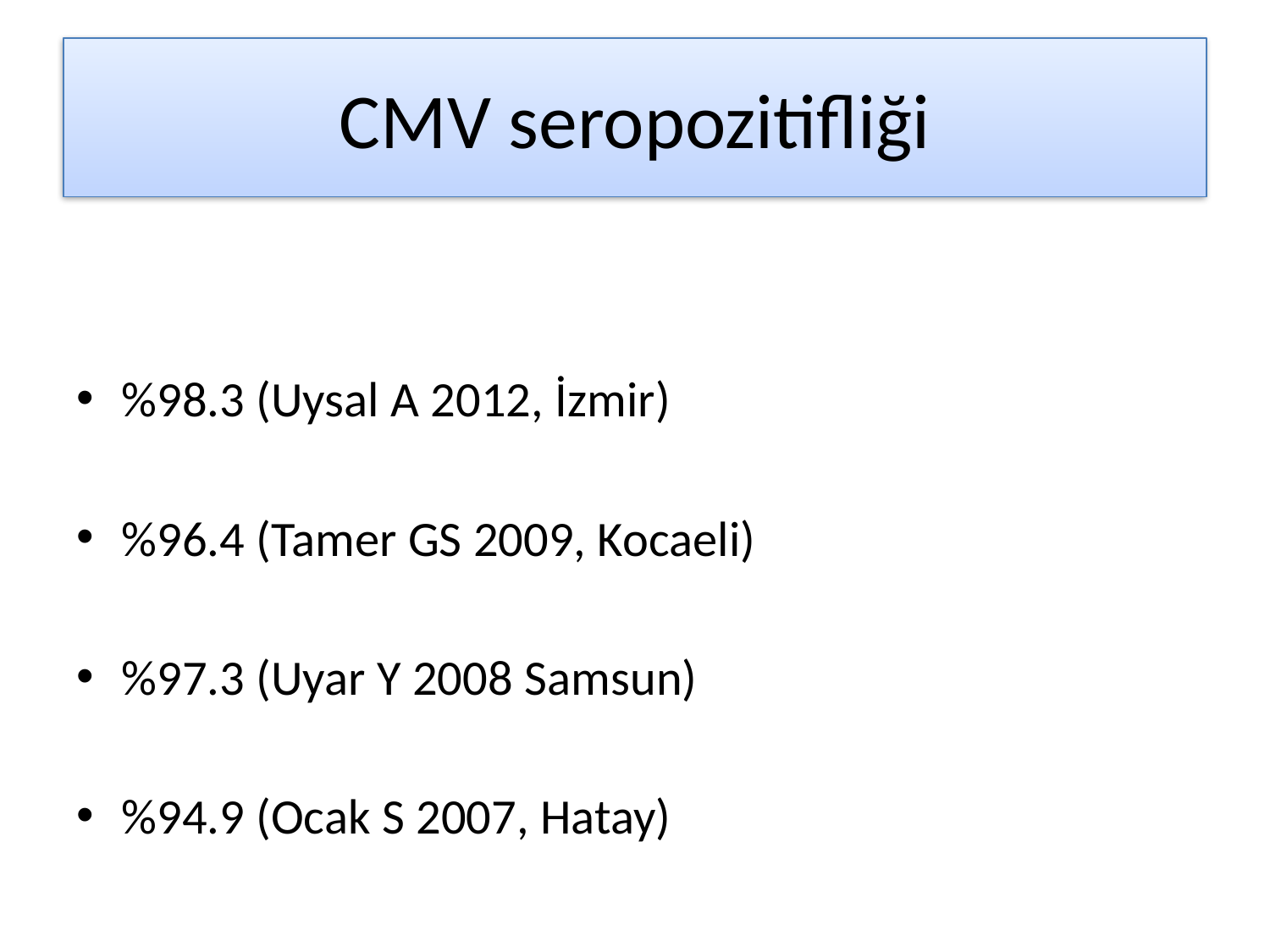

# CMV seropozitifliği

%98.3 (Uysal A 2012, İzmir)

%96.4 (Tamer GS 2009, Kocaeli)

%97.3 (Uyar Y 2008 Samsun)

%94.9 (Ocak S 2007, Hatay)